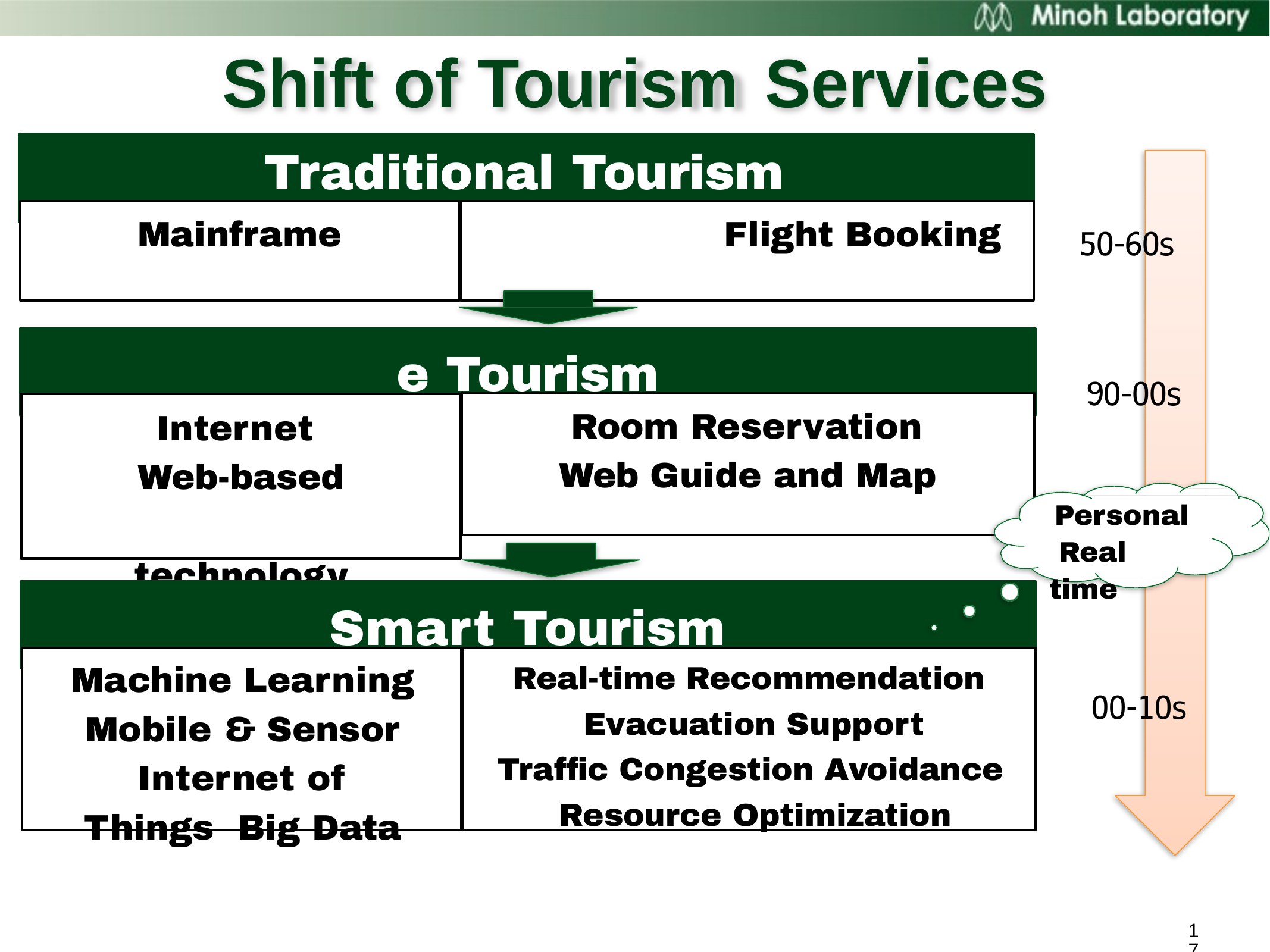

# Shift of Tourism	Services

Traditional Tourism

Mainframe	Flight Booking
50-60s

e Tourism
90-00s

Room Reservation  Web Guide and Map
Internet  Web-based  technology

Personal  Real time

Smart Tourism

Real-time Recommendation  Evacuation Support
Traffic Congestion Avoidance  Resource Optimization
Machine Learning  Mobile & Sensor  Internet of Things  Big Data
00-10s
17